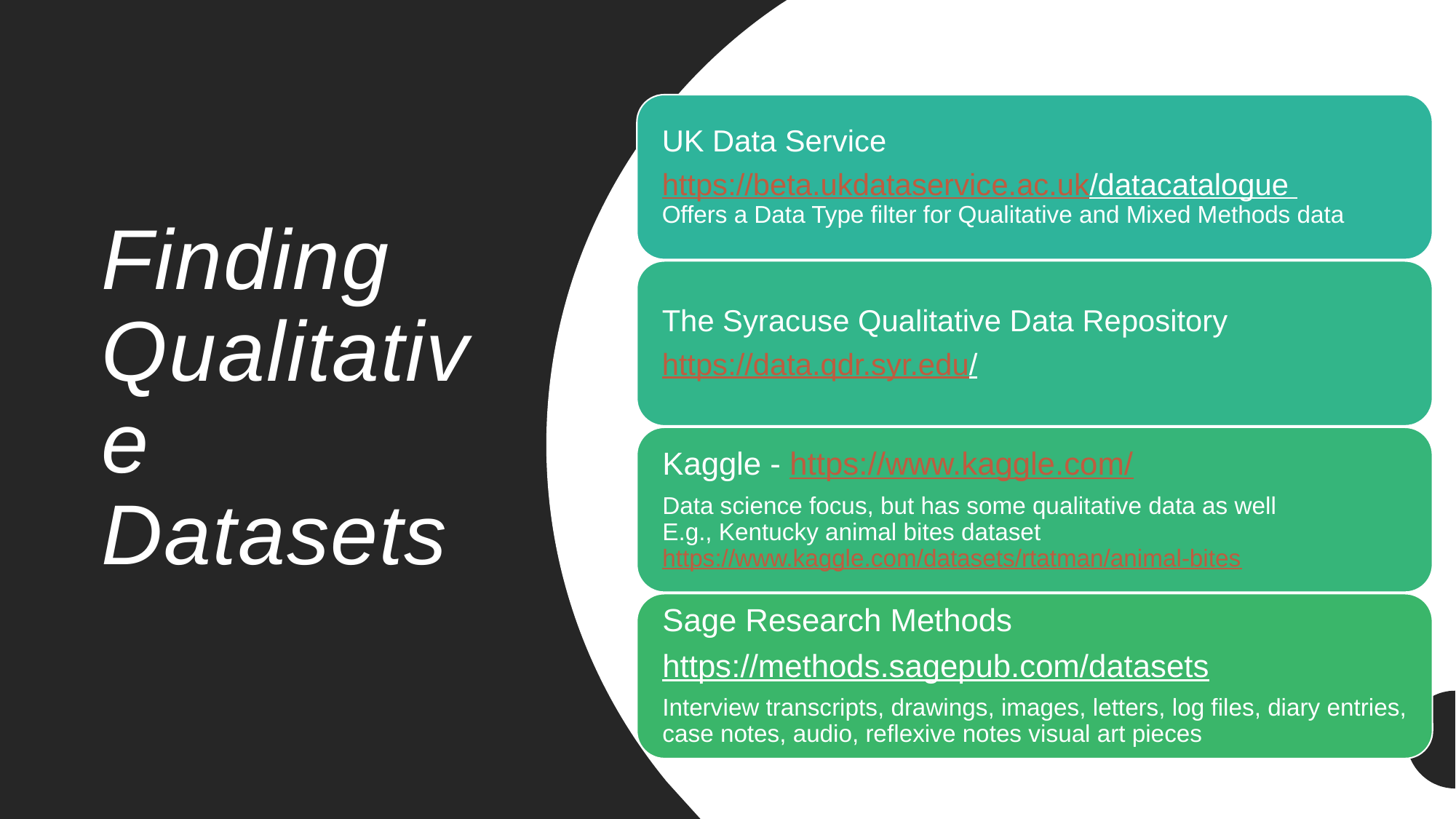

UK Data Service
https://beta.ukdataservice.ac.uk/datacatalogue
Offers a Data Type filter for Qualitative and Mixed Methods data
The Syracuse Qualitative Data Repository
https://data.qdr.syr.edu/
Kaggle - https://www.kaggle.com/
Data science focus, but has some qualitative data as well
E.g., Kentucky animal bites dataset https://www.kaggle.com/datasets/rtatman/animal-bites
Sage Research Methods
https://methods.sagepub.com/datasets
Interview transcripts, drawings, images, letters, log files, diary entries, case notes, audio, reflexive notes visual art pieces
# Finding Qualitative Datasets